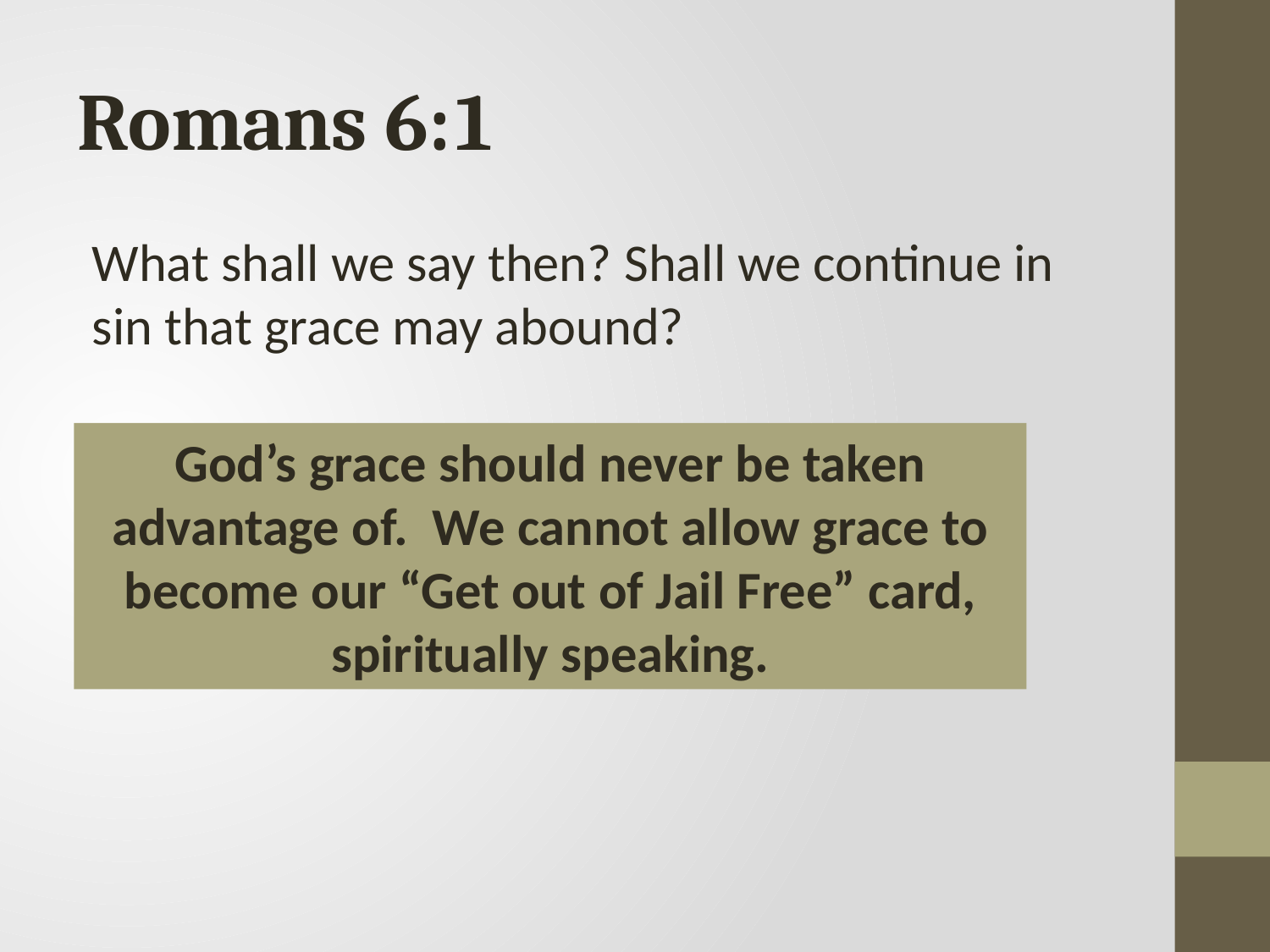

# Romans 6:1
What shall we say then? Shall we continue in sin that grace may abound?
God’s grace should never be taken advantage of.  We cannot allow grace to become our “Get out of Jail Free” card, spiritually speaking.